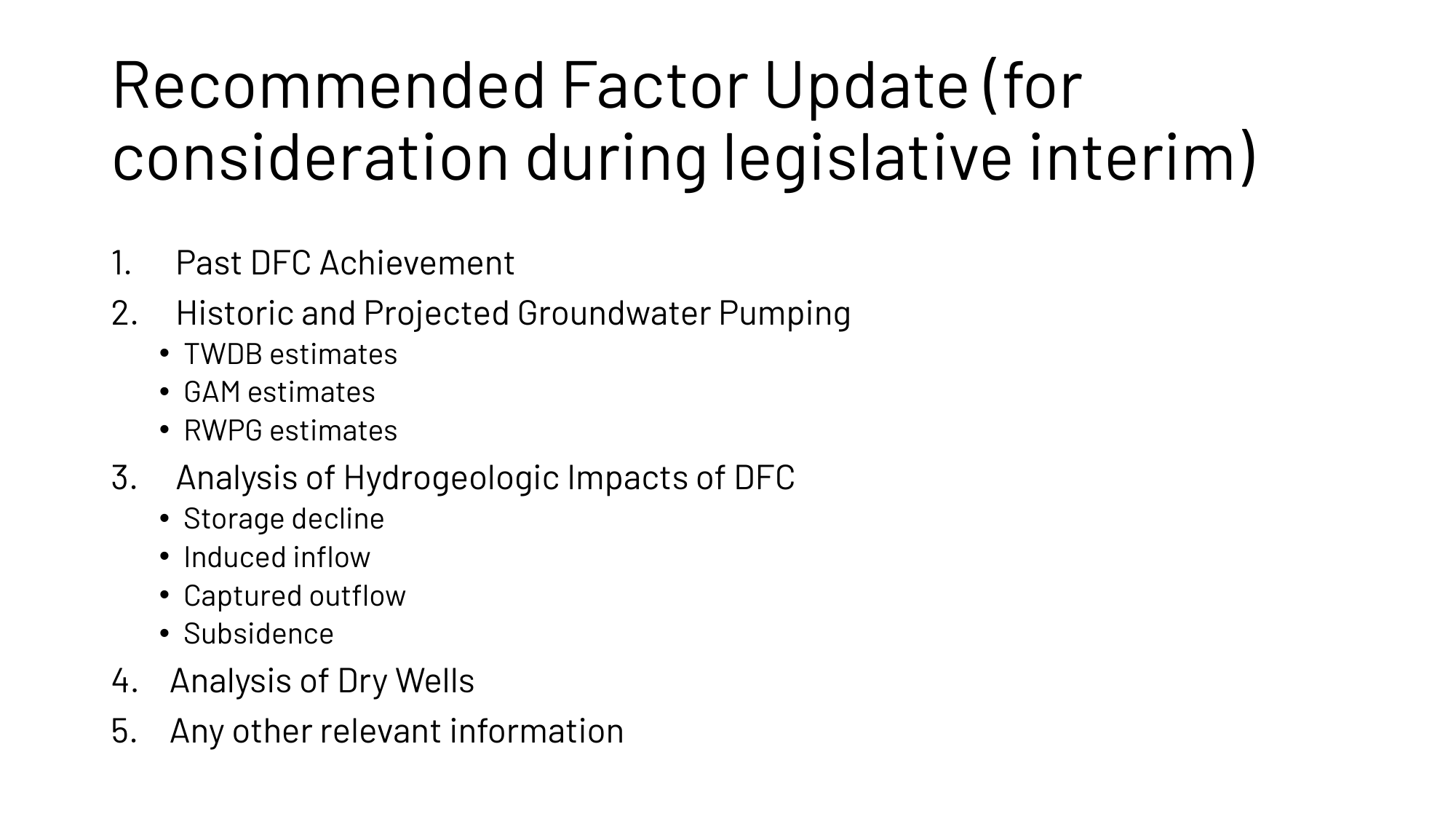

# Recommended Factor Update (for consideration during legislative interim)
Past DFC Achievement
Historic and Projected Groundwater Pumping
TWDB estimates
GAM estimates
RWPG estimates
Analysis of Hydrogeologic Impacts of DFC
Storage decline
Induced inflow
Captured outflow
Subsidence
Analysis of Dry Wells
Any other relevant information